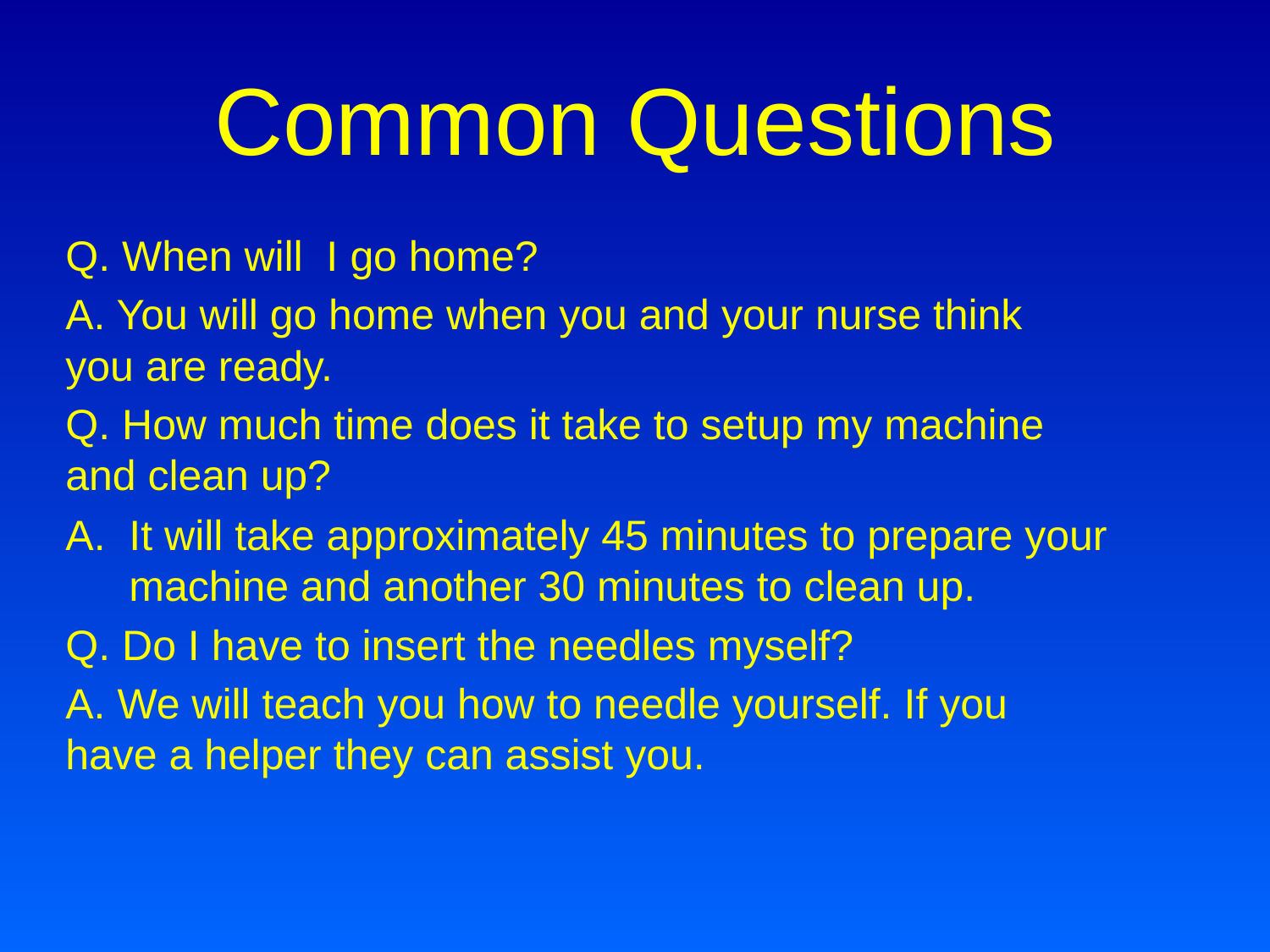

# Common Questions
Q. When will  I go home?
A. You will go home when you and your nurse think     you are ready.
Q. How much time does it take to setup my machine and clean up?
It will take approximately 45 minutes to prepare your machine and another 30 minutes to clean up.
Q. Do I have to insert the needles myself?
A. We will teach you how to needle yourself. If you have a helper they can assist you.